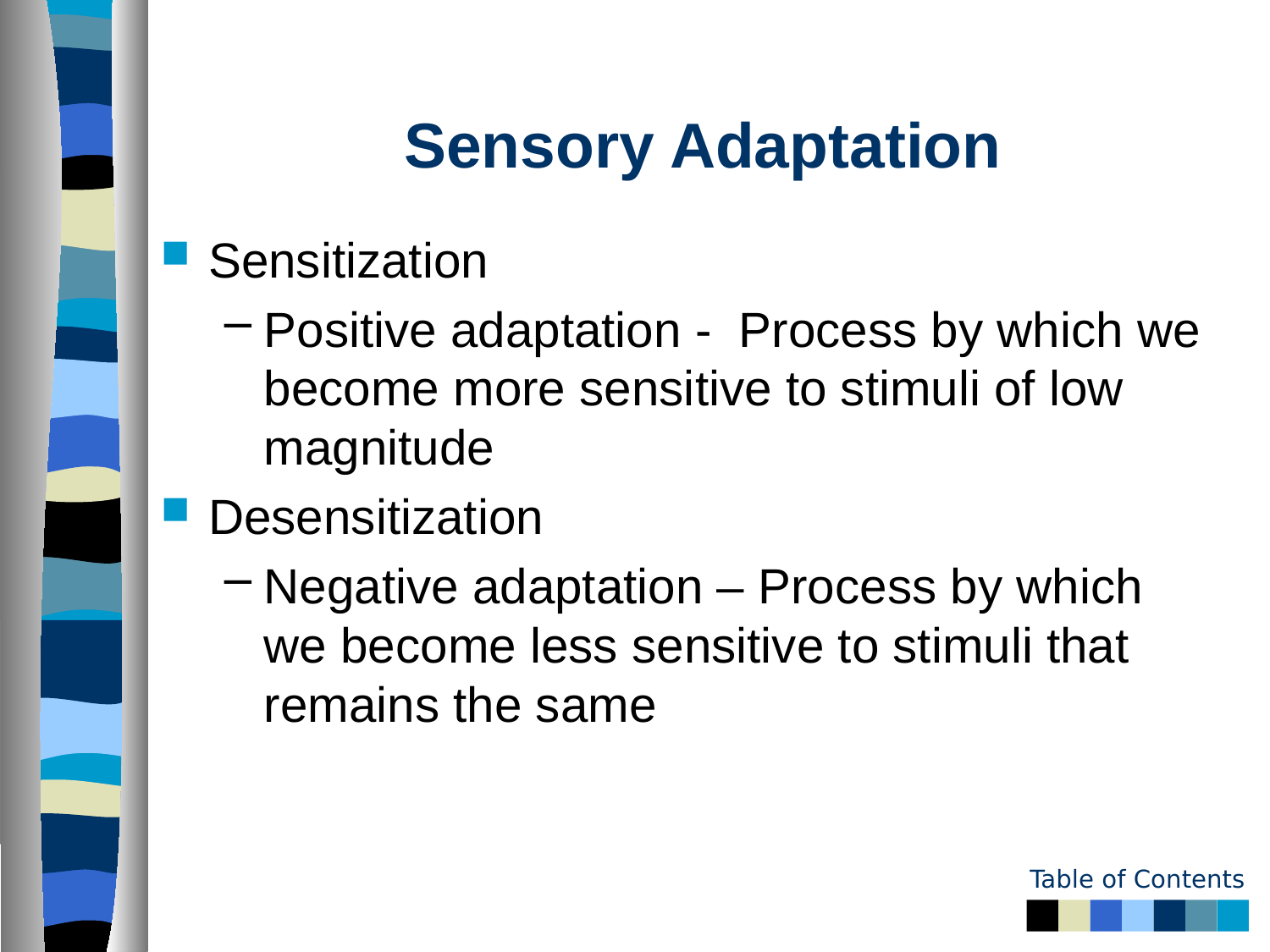

# Sensory Adaptation
Sensitization
Positive adaptation -  Process by which we become more sensitive to stimuli of low magnitude
Desensitization
Negative adaptation – Process by which we become less sensitive to stimuli that remains the same